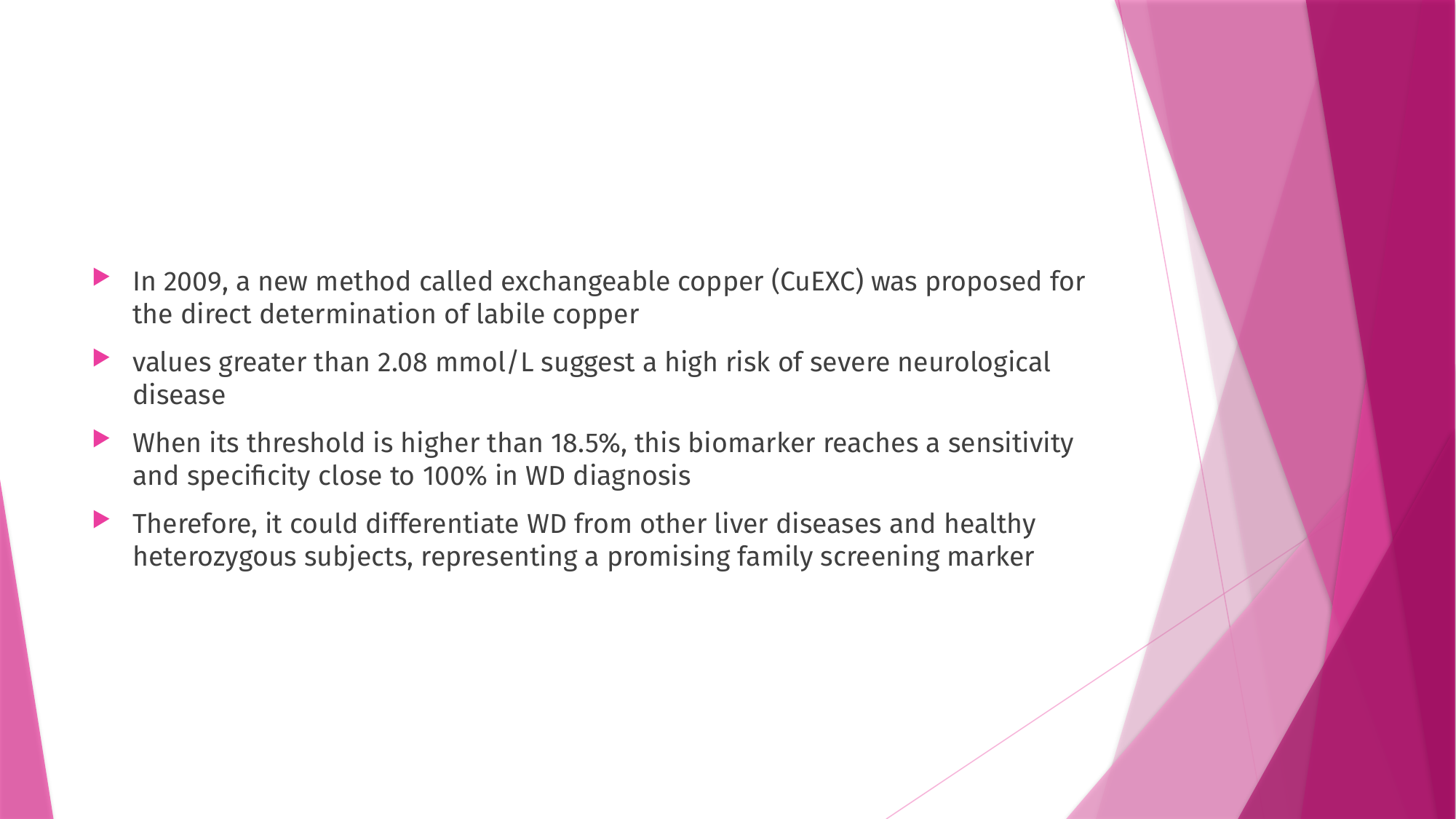

#
In 2009, a new method called exchangeable copper (CuEXC) was proposed for the direct determination of labile copper
values greater than 2.08 mmol/L suggest a high risk of severe neurological disease
When its threshold is higher than 18.5%, this biomarker reaches a sensitivity and specificity close to 100% in WD diagnosis
Therefore, it could differentiate WD from other liver diseases and healthy heterozygous subjects, representing a promising family screening marker